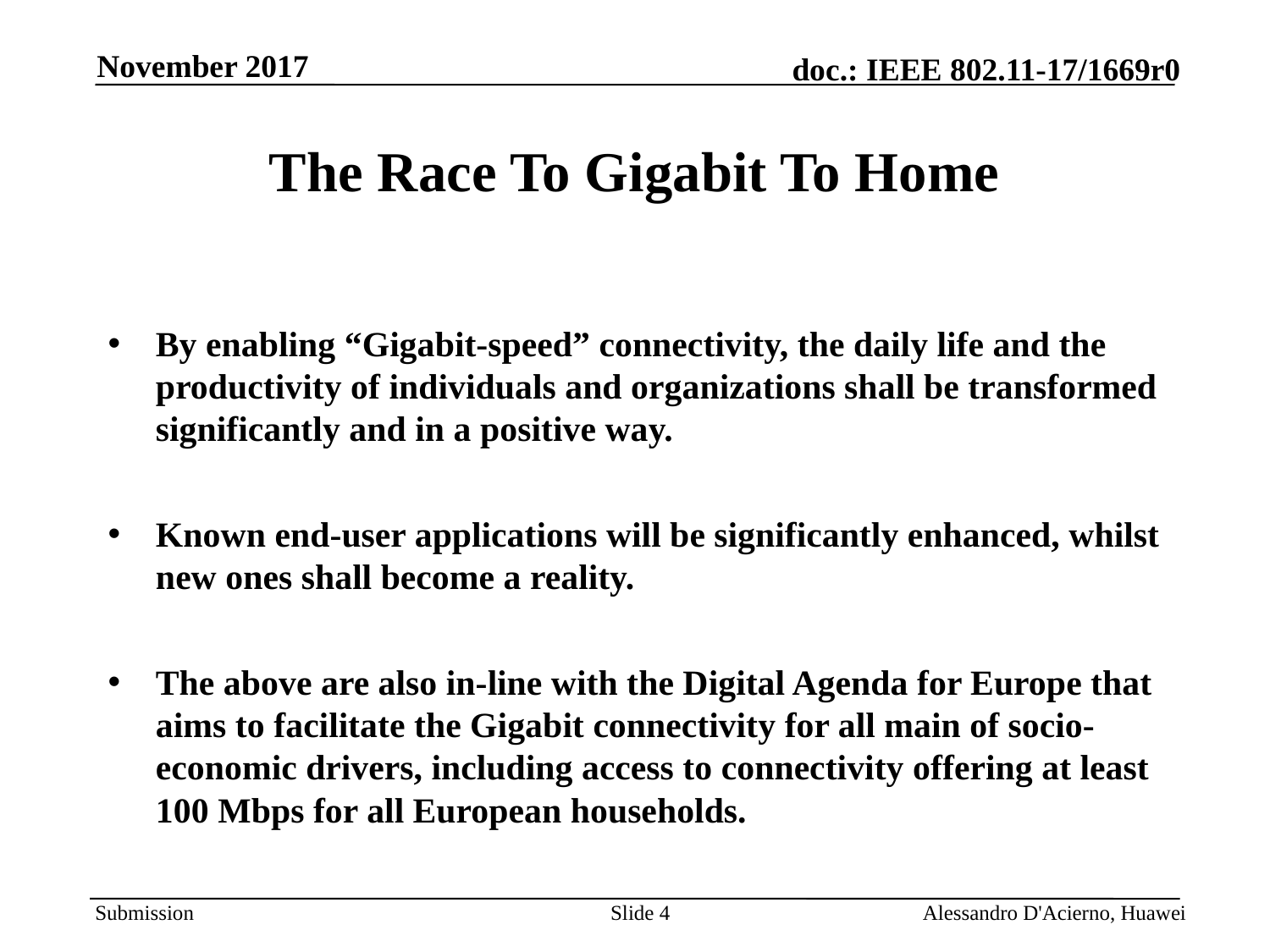

November 2017
# The Race To Gigabit To Home

By enabling “Gigabit-speed” connectivity, the daily life and the productivity of individuals and organizations shall be transformed significantly and in a positive way.

Known end-user applications will be significantly enhanced, whilst new ones shall become a reality.

The above are also in-line with the Digital Agenda for Europe that aims to facilitate the Gigabit connectivity for all main of socio-economic drivers, including access to connectivity offering at least 100 Mbps for all European households.

Slide 4
Alessandro D'Acierno, Huawei